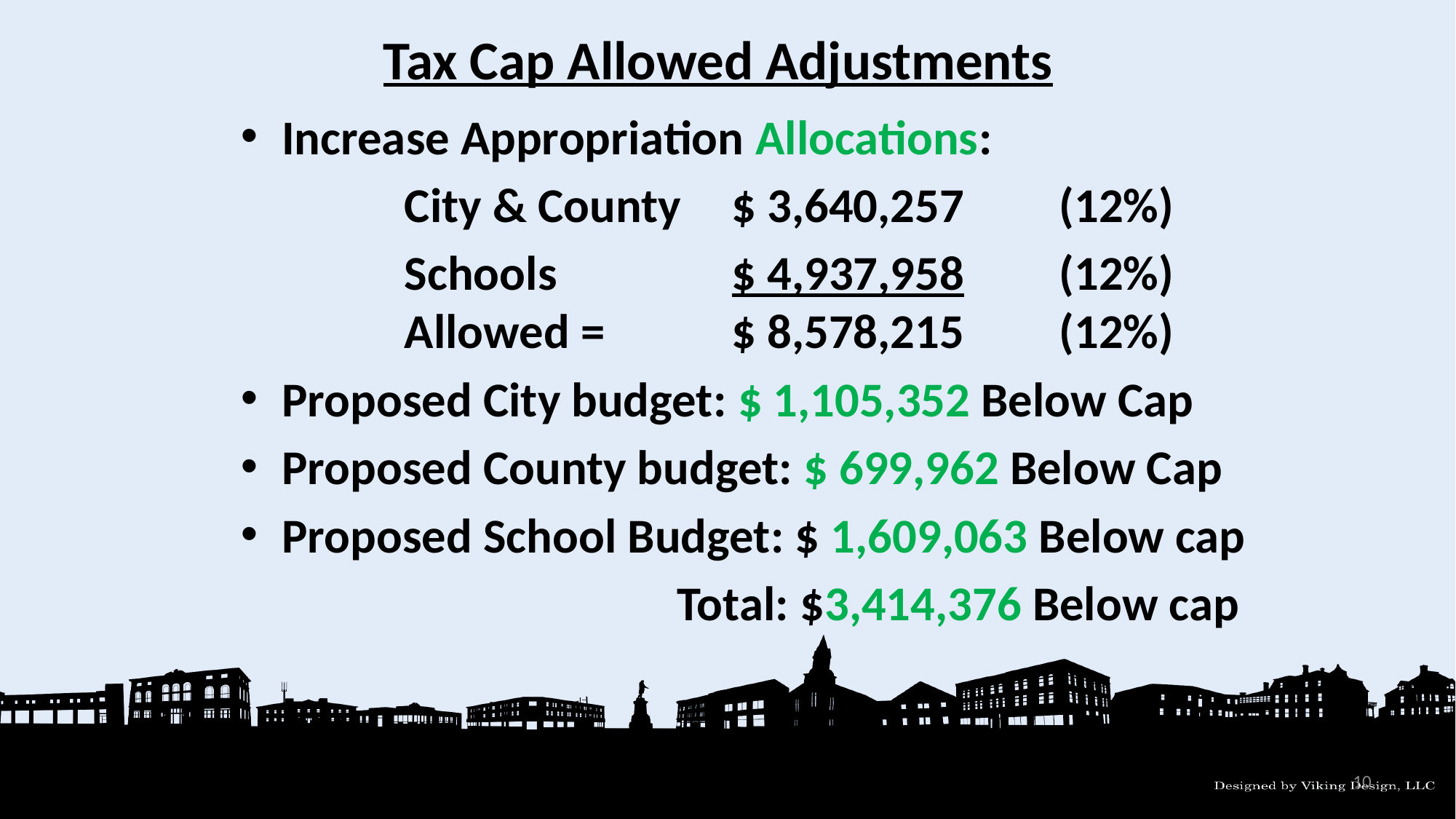

# Tax Cap Allowed Adjustments
Increase Appropriation Allocations:
	City & County	$ 3,640,257	(12%)
	Schools		$ 4,937,958	(12%) 	Allowed =		$ 8,578,215	(12%)
Proposed City budget: $ 1,105,352 Below Cap
Proposed County budget: $ 699,962 Below Cap
Proposed School Budget: $ 1,609,063 Below cap
				Total: $3,414,376 Below cap
10